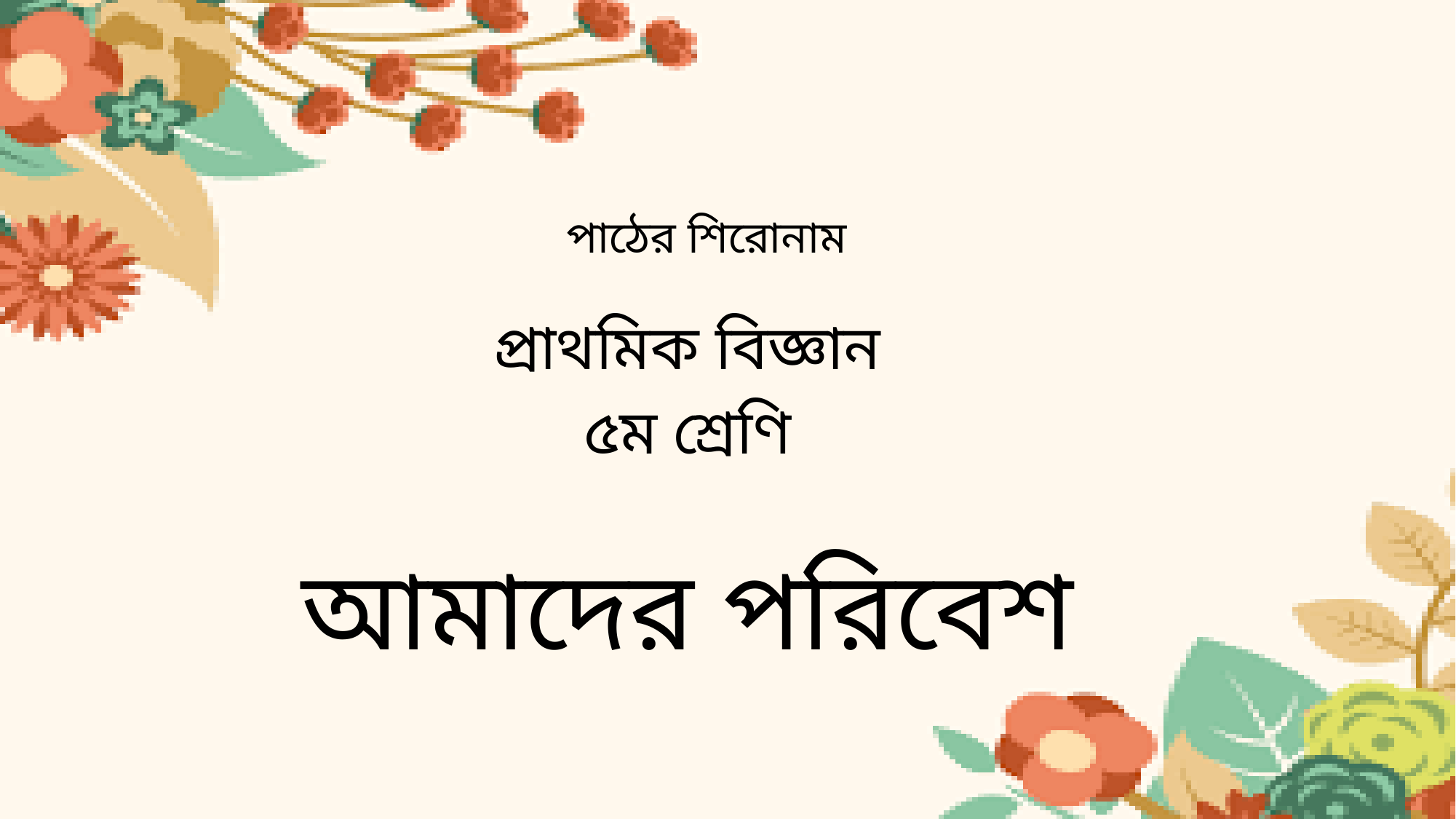

# পাঠের শিরোনাম
প্রাথমিক বিজ্ঞান
৫ম শ্রেণি

আমাদের পরিবেশ